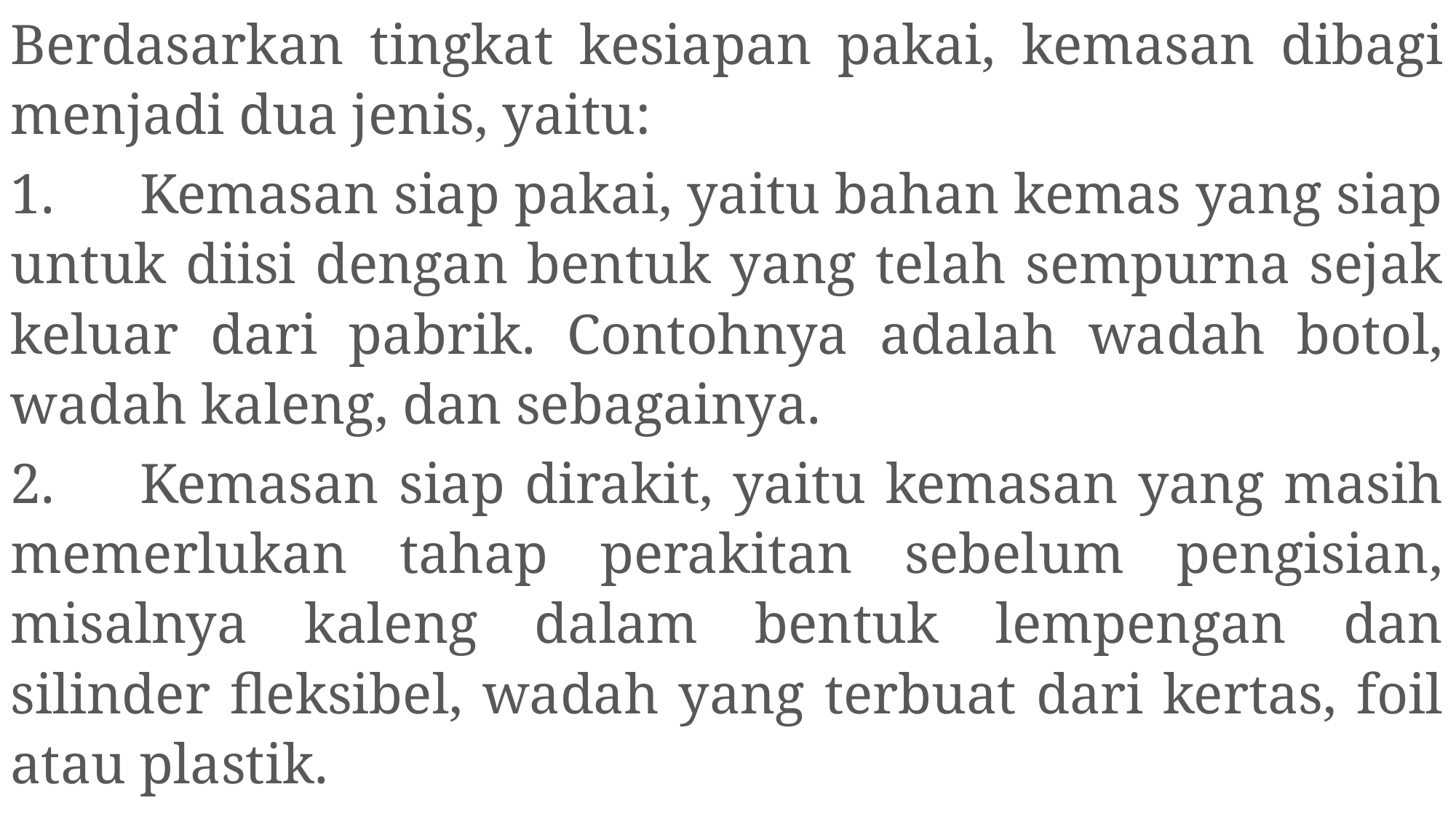

Berdasarkan tingkat kesiapan pakai, kemasan dibagi menjadi dua jenis, yaitu:
1.      Kemasan siap pakai, yaitu bahan kemas yang siap untuk diisi dengan bentuk yang telah sempurna sejak keluar dari pabrik. Contohnya adalah wadah botol, wadah kaleng, dan sebagainya.
2.      Kemasan siap dirakit, yaitu kemasan yang masih memerlukan tahap perakitan sebelum pengisian, misalnya kaleng dalam bentuk lempengan dan silinder fleksibel, wadah yang terbuat dari kertas, foil atau plastik.